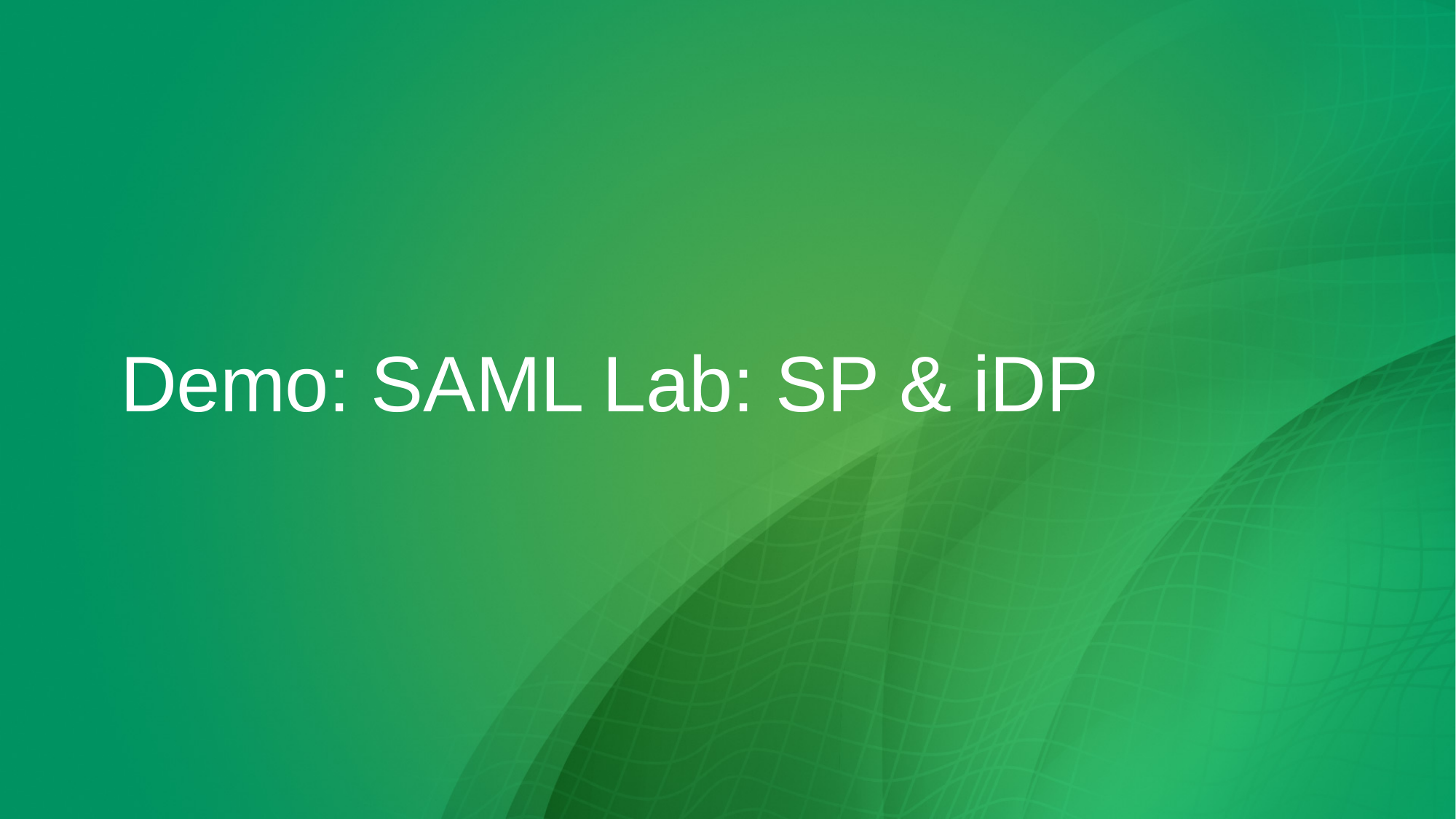

# Demo: SAML Lab: SP & iDP